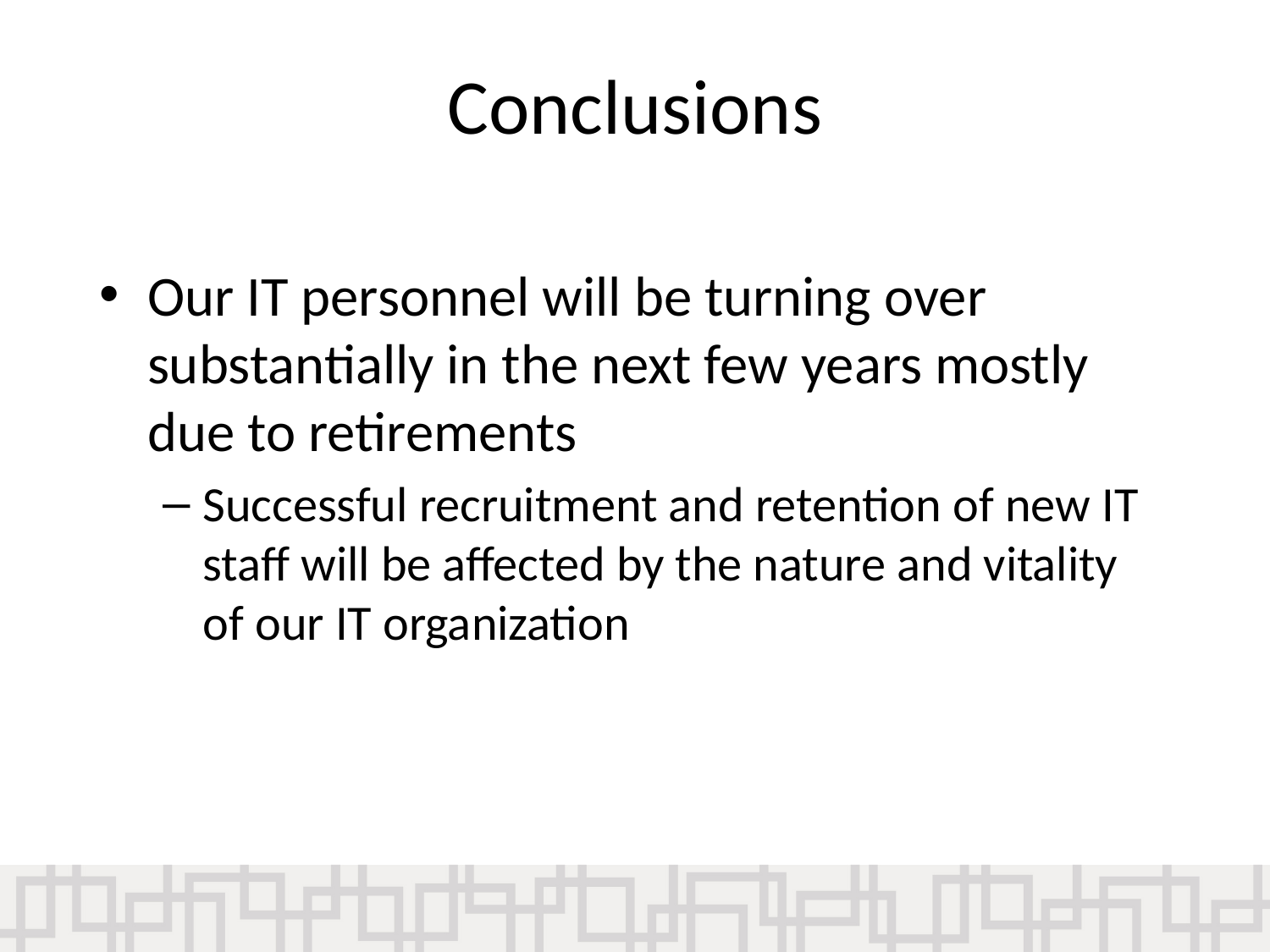

Conclusions
Our IT personnel will be turning over substantially in the next few years mostly due to retirements
Successful recruitment and retention of new IT staff will be affected by the nature and vitality of our IT organization